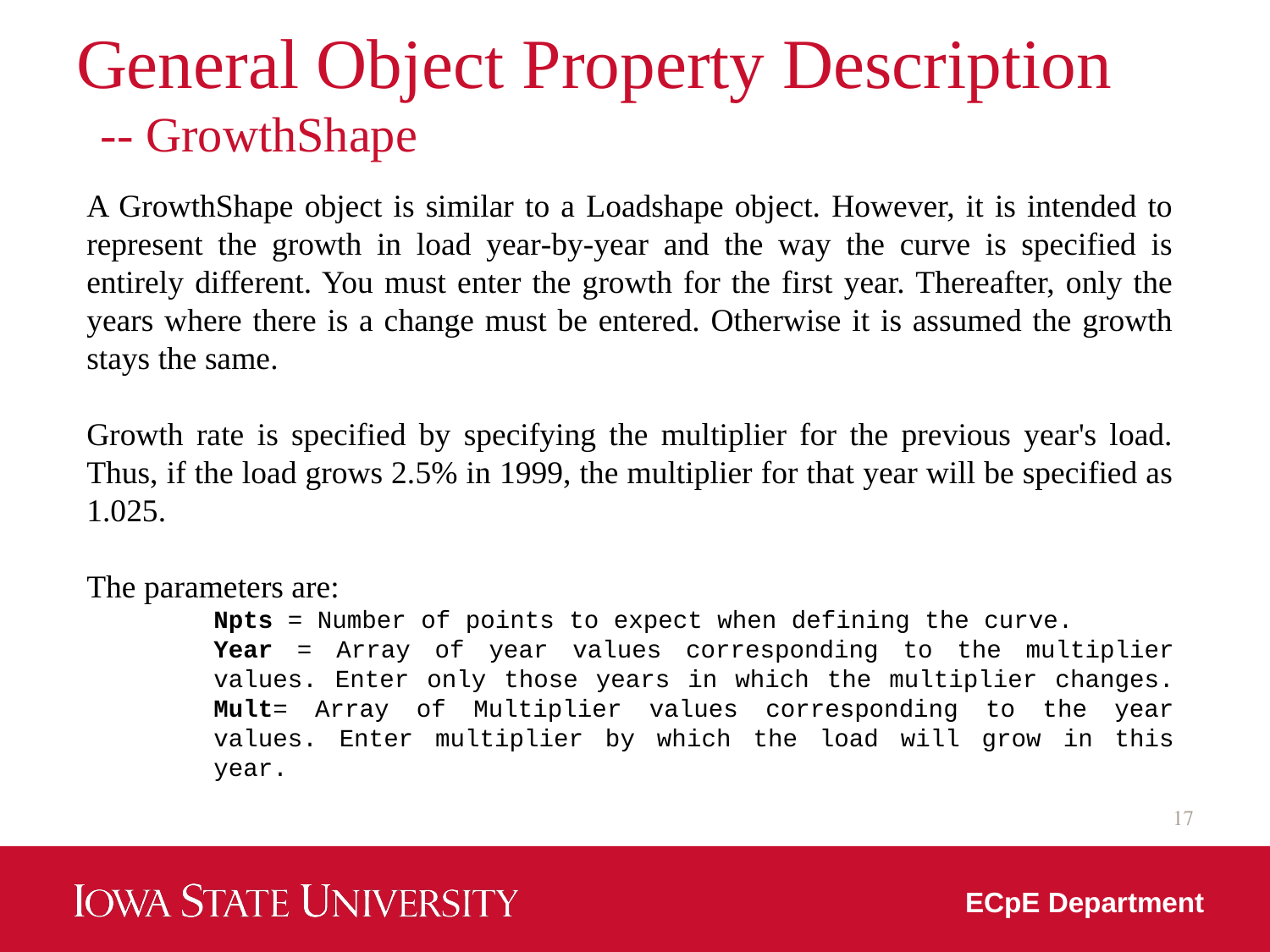

# General Object Property Description -- GrowthShape
A GrowthShape object is similar to a Loadshape object. However, it is intended to represent the growth in load year‐by‐year and the way the curve is specified is entirely different. You must enter the growth for the first year. Thereafter, only the years where there is a change must be entered. Otherwise it is assumed the growth stays the same.

Growth rate is specified by specifying the multiplier for the previous year's load. Thus, if the load grows 2.5% in 1999, the multiplier for that year will be specified as 1.025.

The parameters are:
Npts = Number of points to expect when defining the curve.
Year = Array of year values corresponding to the multiplier values. Enter only those years in which the multiplier changes. Mult= Array of Multiplier values corresponding to the year values. Enter multiplier by which the load will grow in this year.
17
ECpE Department